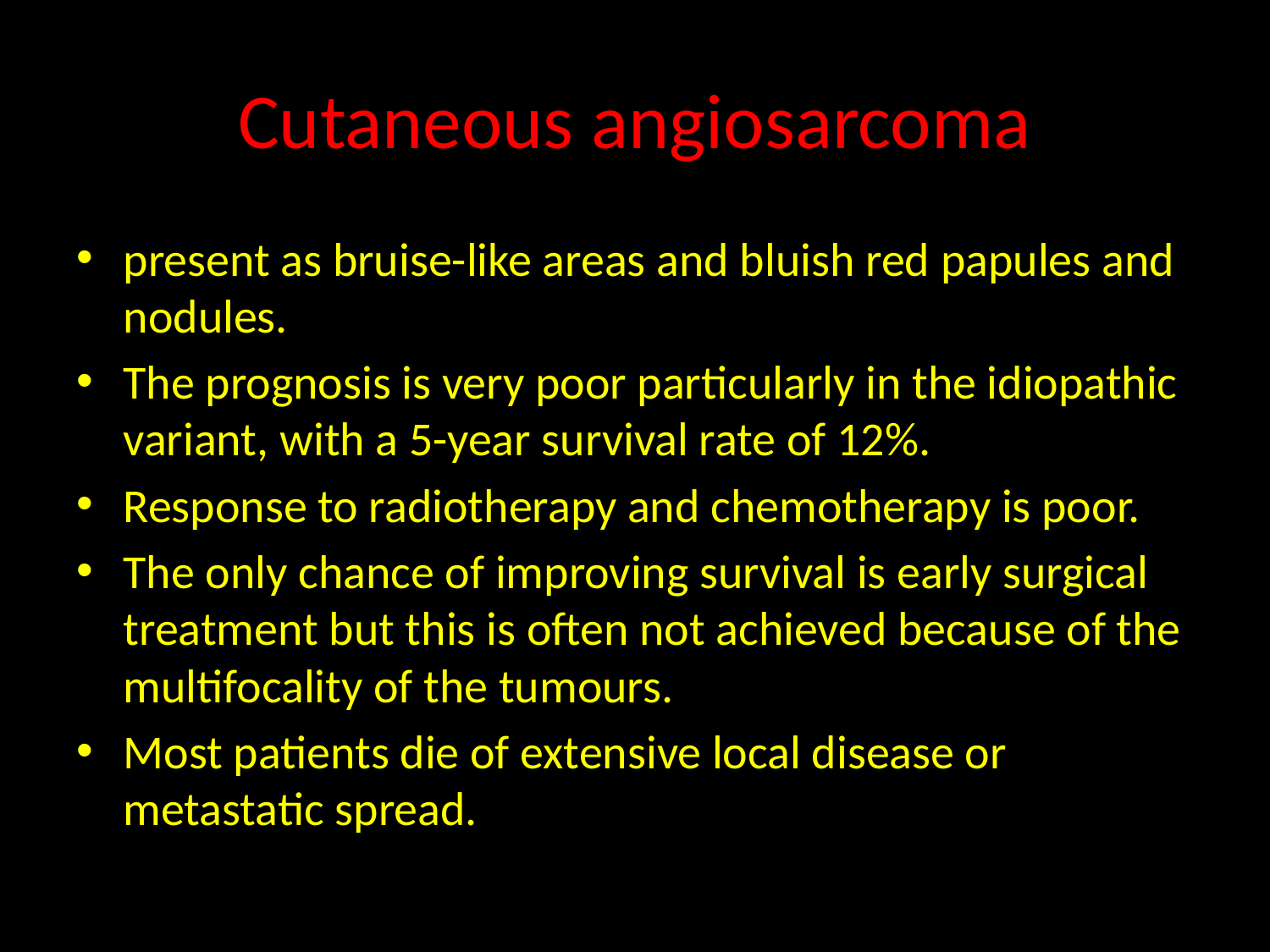

# Cutaneous angiosarcoma
present as bruise-like areas and bluish red papules and nodules.
The prognosis is very poor particularly in the idiopathic variant, with a 5-year survival rate of 12%.
Response to radiotherapy and chemotherapy is poor.
The only chance of improving survival is early surgical treatment but this is often not achieved because of the multifocality of the tumours.
Most patients die of extensive local disease or metastatic spread.